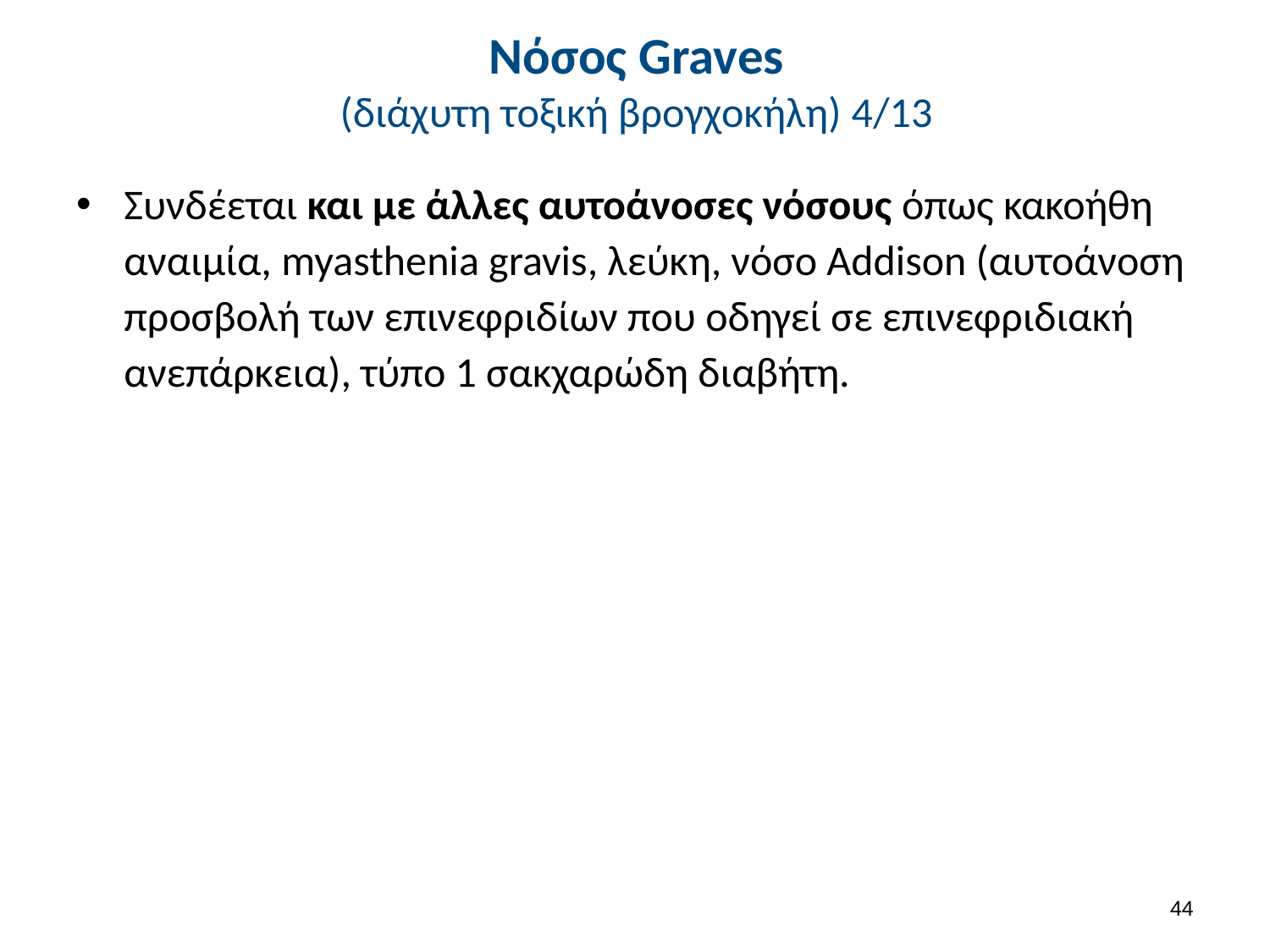

# Νόσος Graves (διάχυτη τοξική βρογχοκήλη) 4/13
Συνδέεται και με άλλες αυτοάνοσες νόσους όπως κακοήθη αναιμία, myasthenia gravis, λεύκη, νόσο Addison (αυτοάνοση προσβολή των επινεφριδίων που οδηγεί σε επινεφριδιακή ανεπάρκεια), τύπο 1 σακχαρώδη διαβήτη.

44